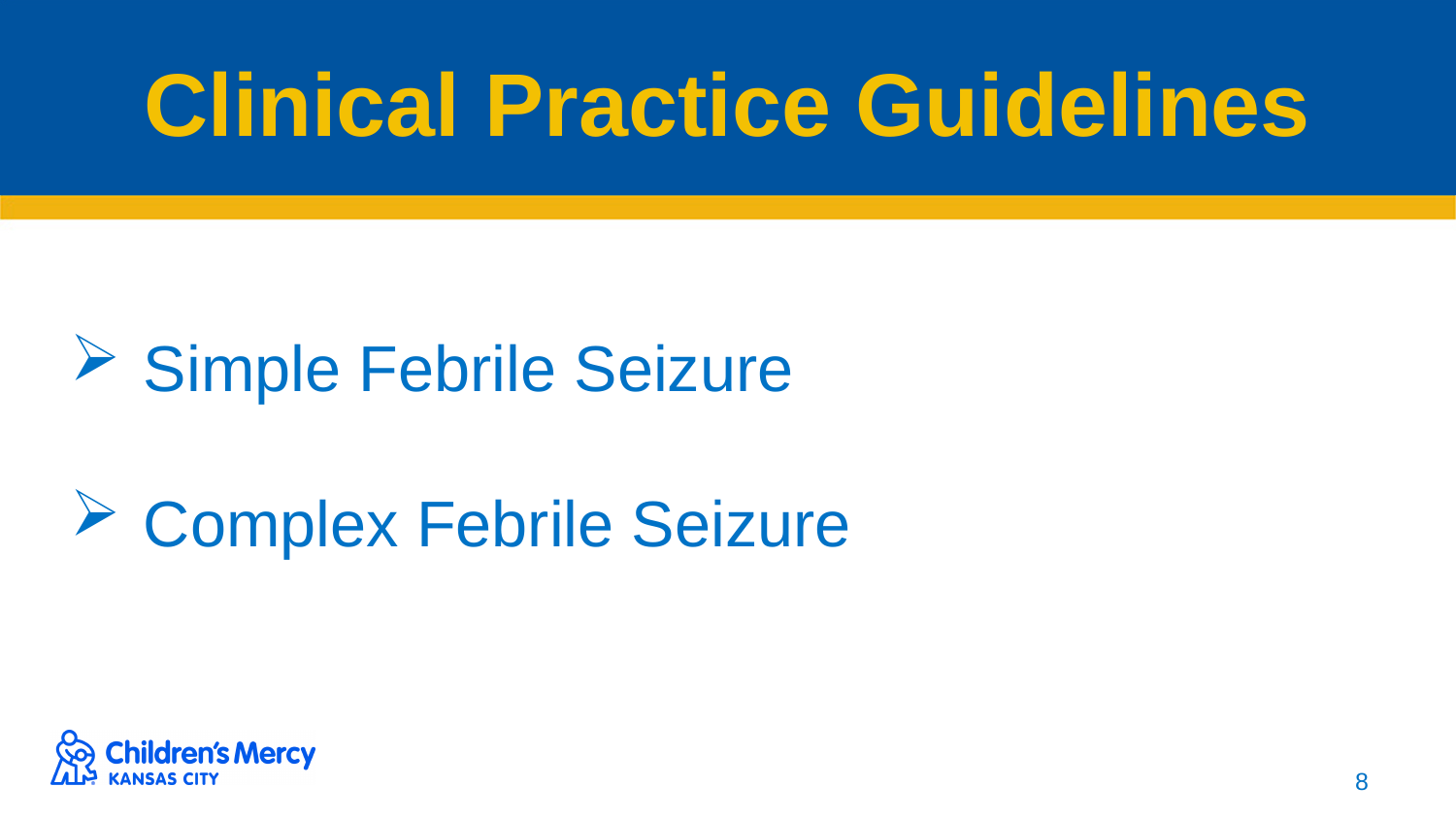

# Clinical Practice Guidelines
Simple Febrile Seizure

Complex Febrile Seizure
8